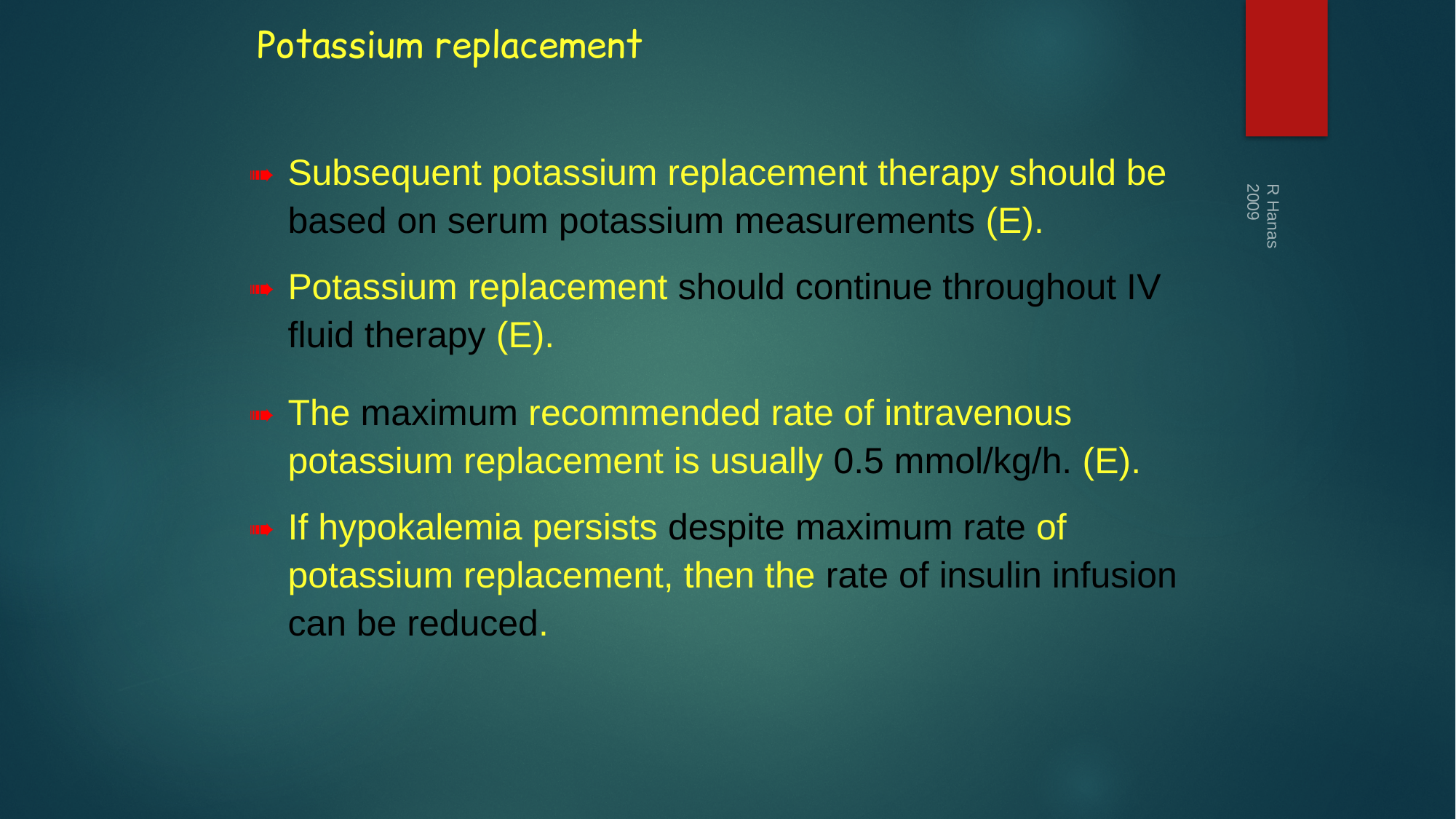

# Potassium replacement

➠ 	Subsequent potassium replacement therapy should be based on serum potassium measurements (E).
➠ 	Potassium replacement should continue throughout IV fluid therapy (E).
R Hanas 2009

➠ 	The maximum recommended rate of intravenous potassium replacement is usually 0.5 mmol/kg/h. (E).
➠ 	If hypokalemia persists despite maximum rate of potassium replacement, then the rate of insulin infusion can be reduced.